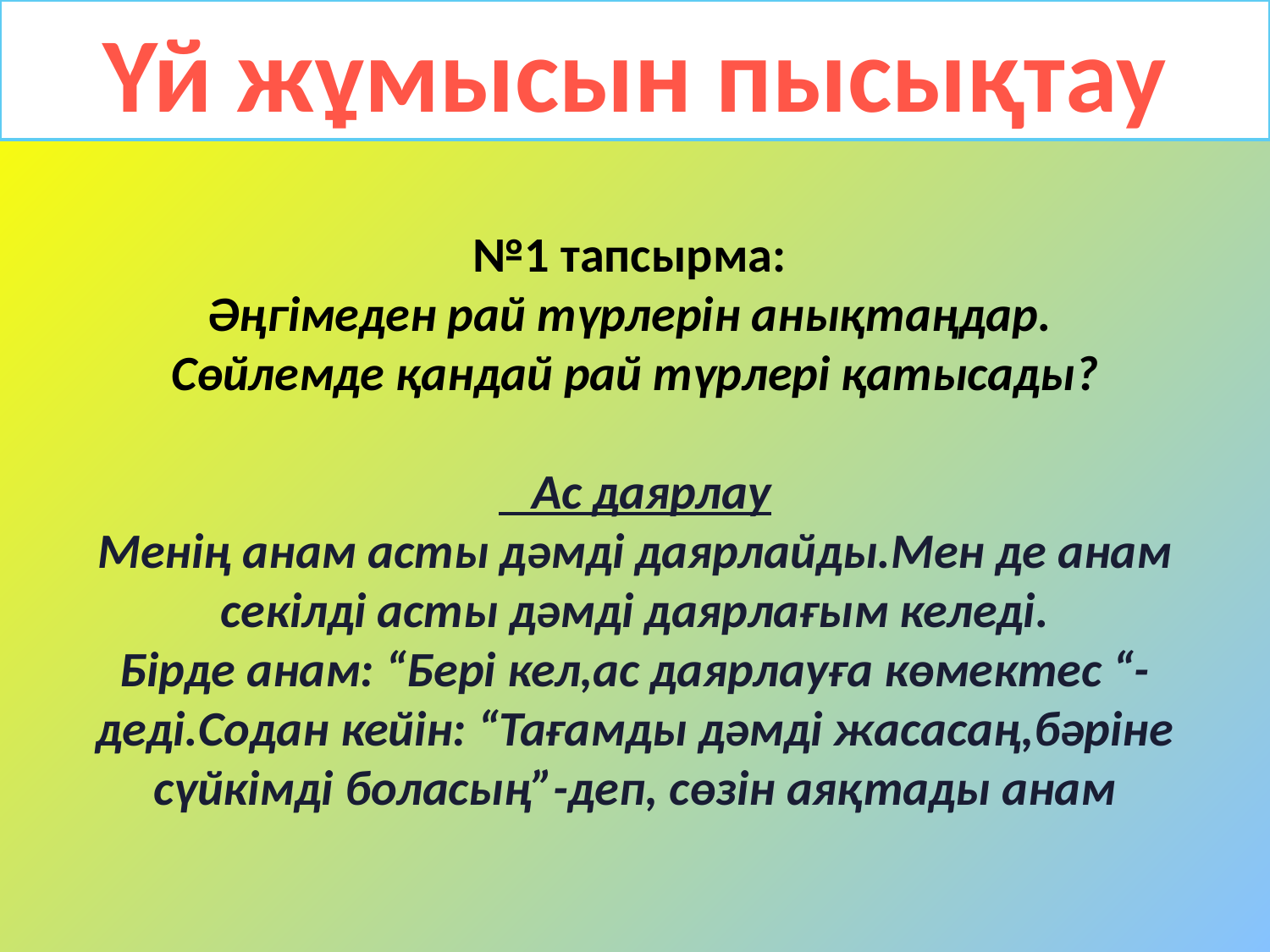

Үй жұмысын пысықтау
№1 тапсырма:
Әңгімеден рай түрлерін анықтаңдар.
Сөйлемде қандай рай түрлері қатысады?

   Ас даярлау
Менің анам асты дәмді даярлайды.Мен де анам секілді асты дәмді даярлағым келеді.
Бірде анам: “Бері кел,ас даярлауға көмектес “-деді.Содан кейін: “Тағамды дәмді жасасаң,бәріне сүйкімді боласың”-деп, сөзін аяқтады анам